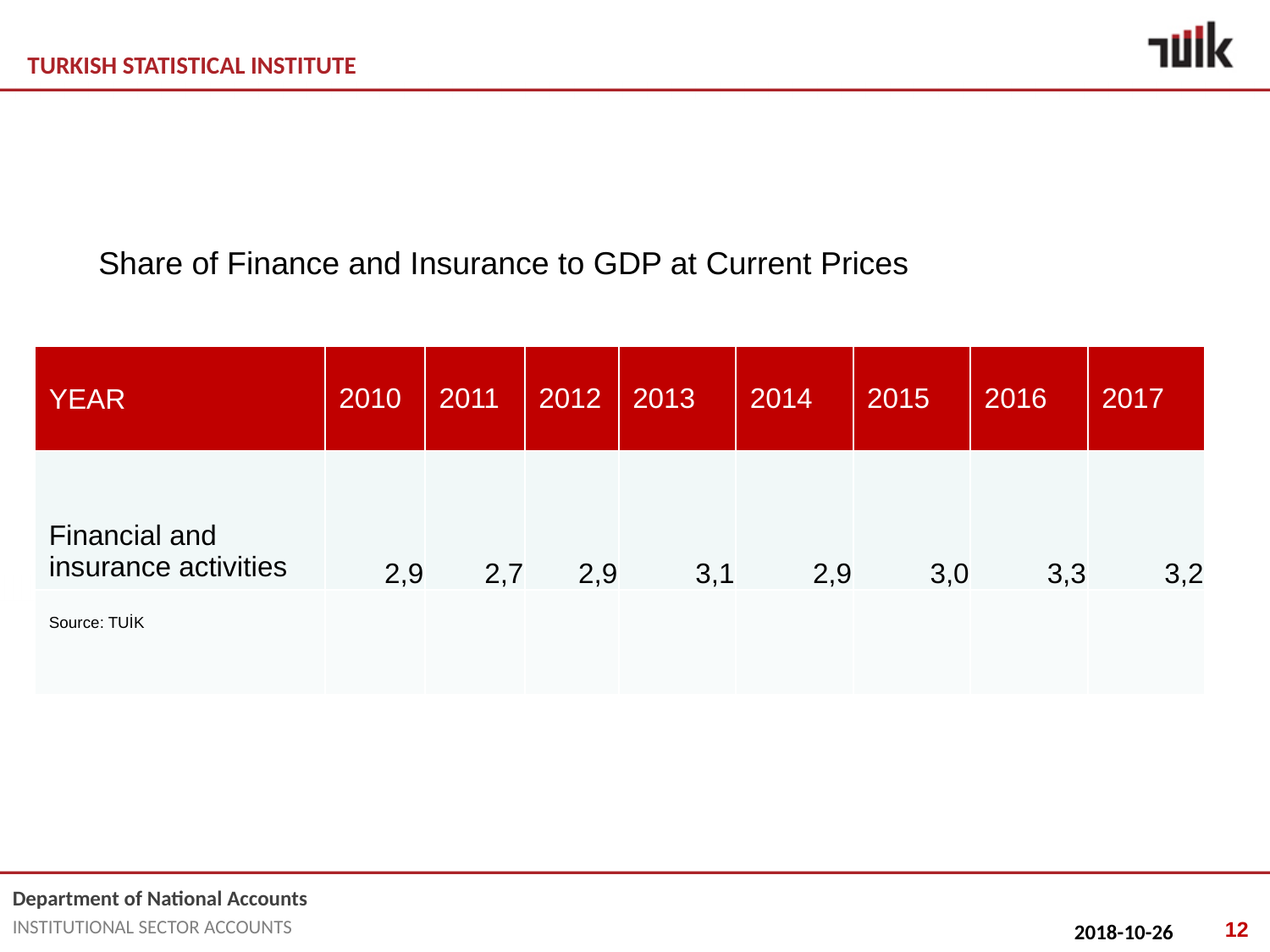

Share of Finance and Insurance to GDP at Current Prices
| YEAR | 2010 | 2011 | 2012 | 2013 | 2014 | 2015 | 2016 | 2017 |
| --- | --- | --- | --- | --- | --- | --- | --- | --- |
| Financial and insurance activities | 2,9 | 2,7 | 2,9 | 3,1 | 2,9 | 3,0 | 3,3 | 3,2 |
| Source: TUİK |  |  |  |  |  |  |  |  |
12
2018-10-26